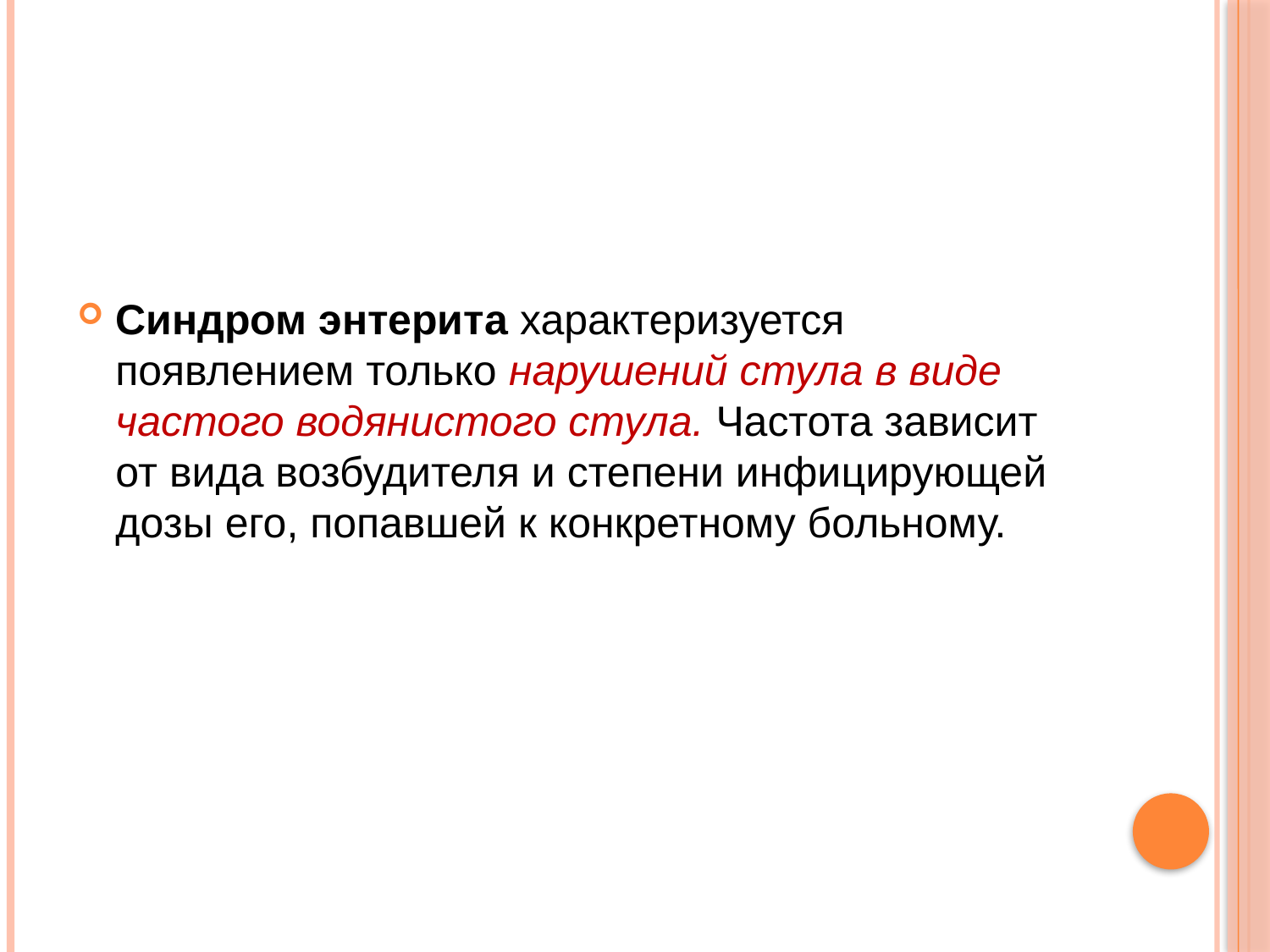

#
Синдром энтерита характеризуется появлением только нарушений стула в виде частого водянистого стула. Частота зависит от вида возбудителя и степени инфицирующей дозы его, попавшей к конкретному больному.